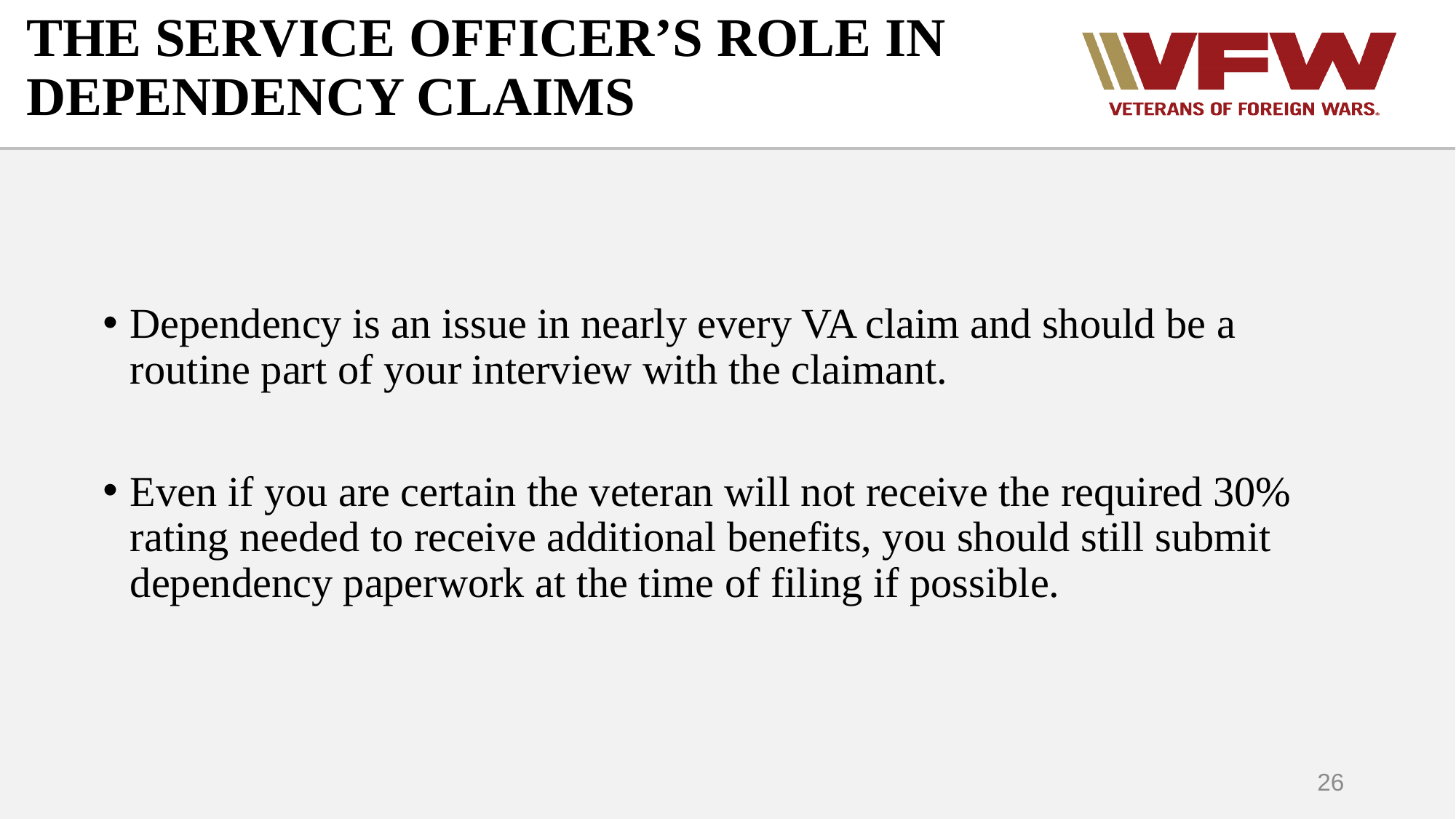

# THE SERVICE OFFICER’S ROLE IN DEPENDENCY CLAIMS

Dependency is an issue in nearly every VA claim and should be a routine part of your interview with the claimant.

Even if you are certain the veteran will not receive the required 30% rating needed to receive additional benefits, you should still submit dependency paperwork at the time of filing if possible.
26